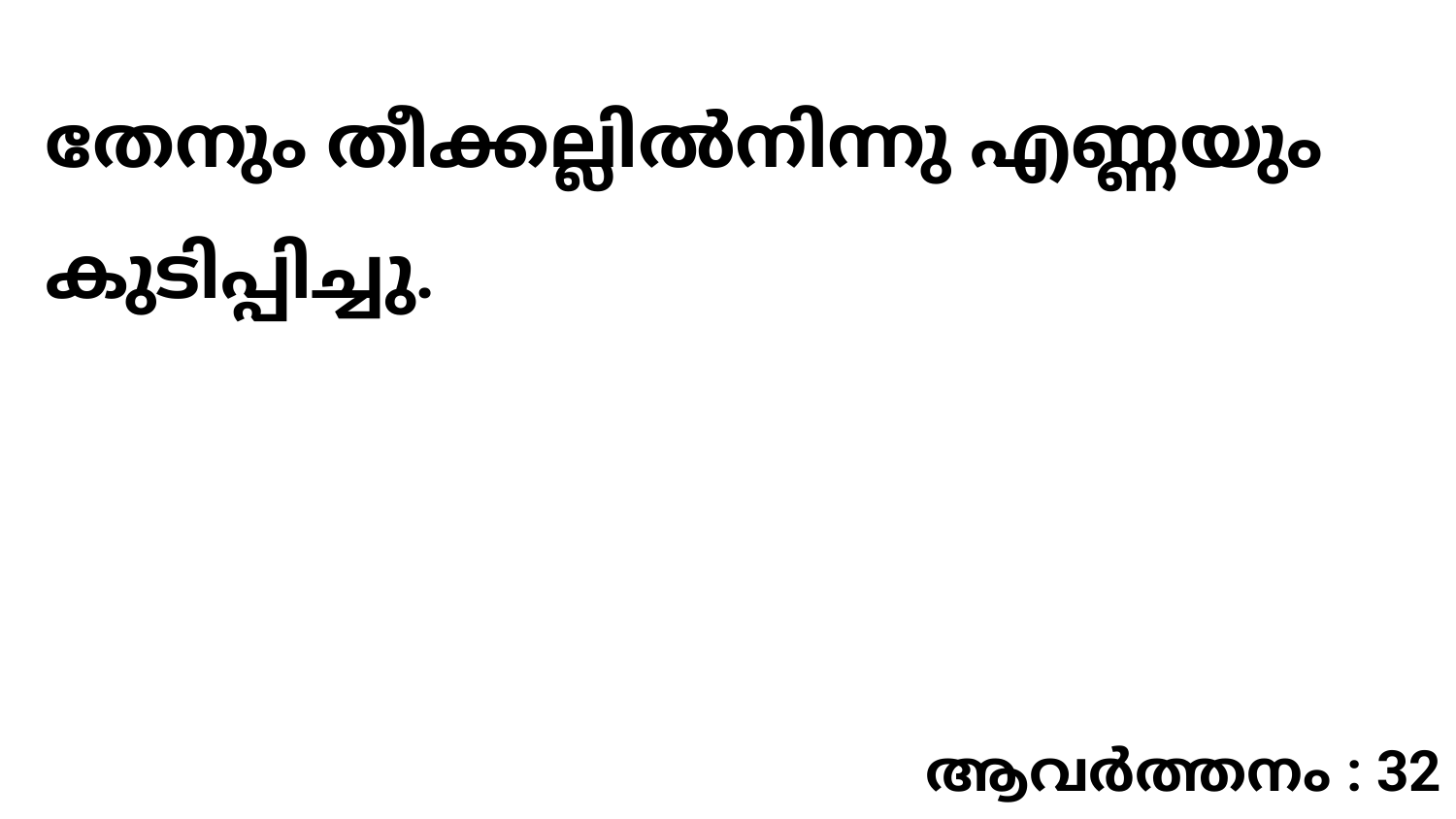

തേനും തീക്കല്ലിൽനിന്നു എണ്ണയും കുടിപ്പിച്ചു.
ആവർത്തനം : 32